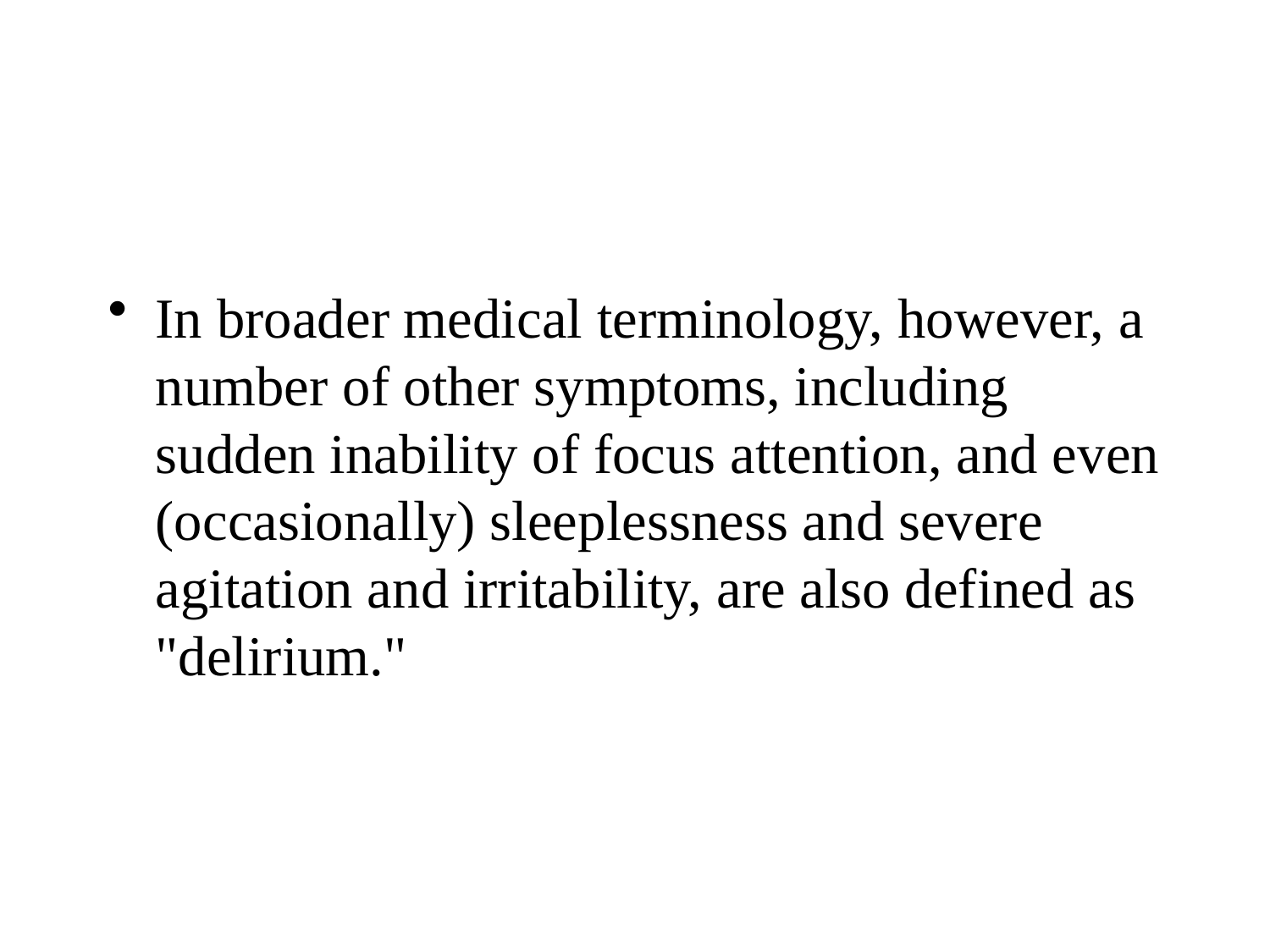

#
In broader medical terminology, however, a number of other symptoms, including sudden inability of focus attention, and even (occasionally) sleeplessness and severe agitation and irritability, are also defined as "delirium."